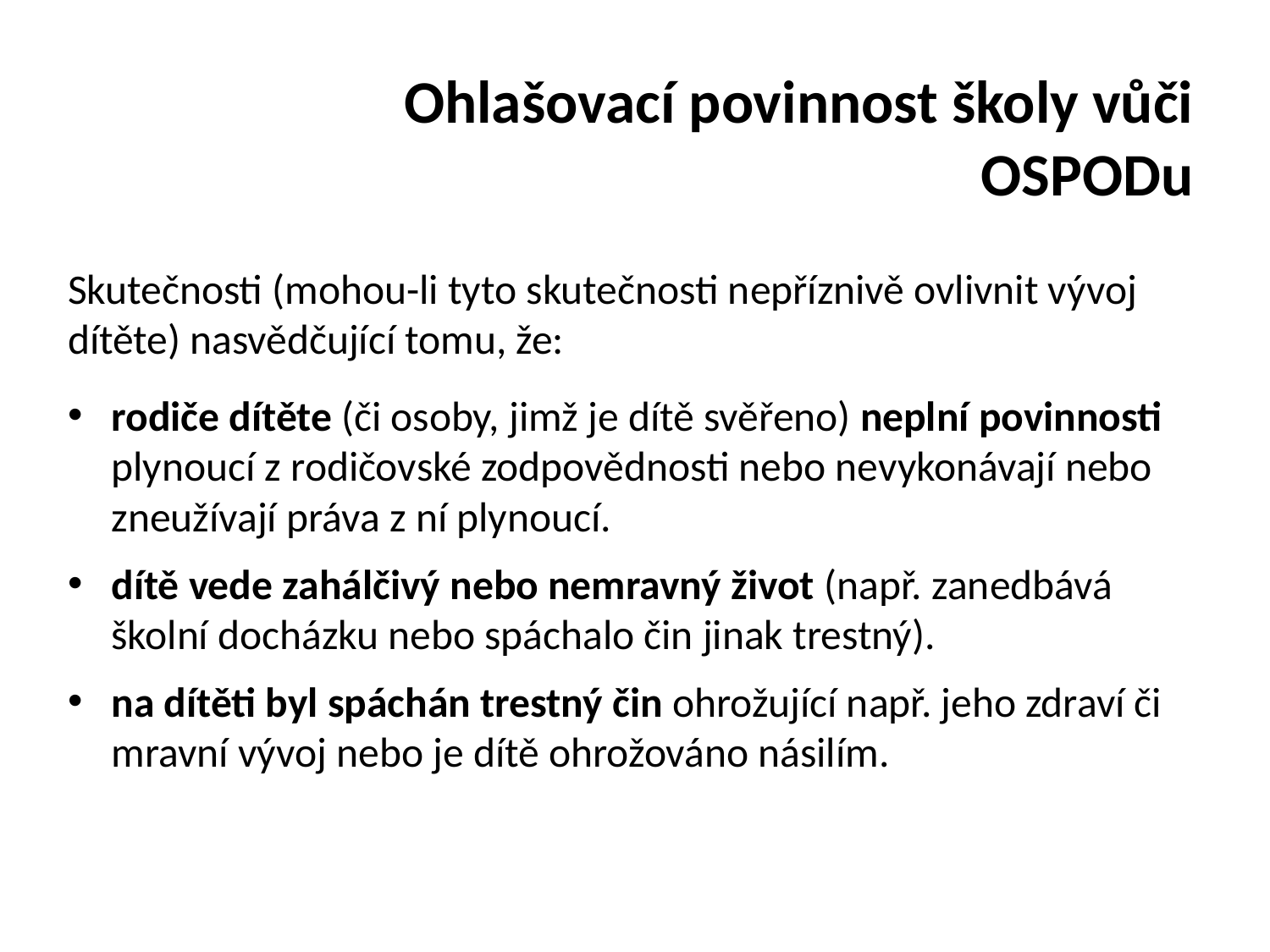

# Ohlašovací povinnost školy vůči OSPODu
Skutečnosti (mohou-li tyto skutečnosti nepříznivě ovlivnit vývoj dítěte) nasvědčující tomu, že:
rodiče dítěte (či osoby, jimž je dítě svěřeno) neplní povinnosti plynoucí z rodičovské zodpovědnosti nebo nevykonávají nebo zneužívají práva z ní plynoucí.
dítě vede zahálčivý nebo nemravný život (např. zanedbává školní docházku nebo spáchalo čin jinak trestný).
na dítěti byl spáchán trestný čin ohrožující např. jeho zdraví či mravní vývoj nebo je dítě ohrožováno násilím.